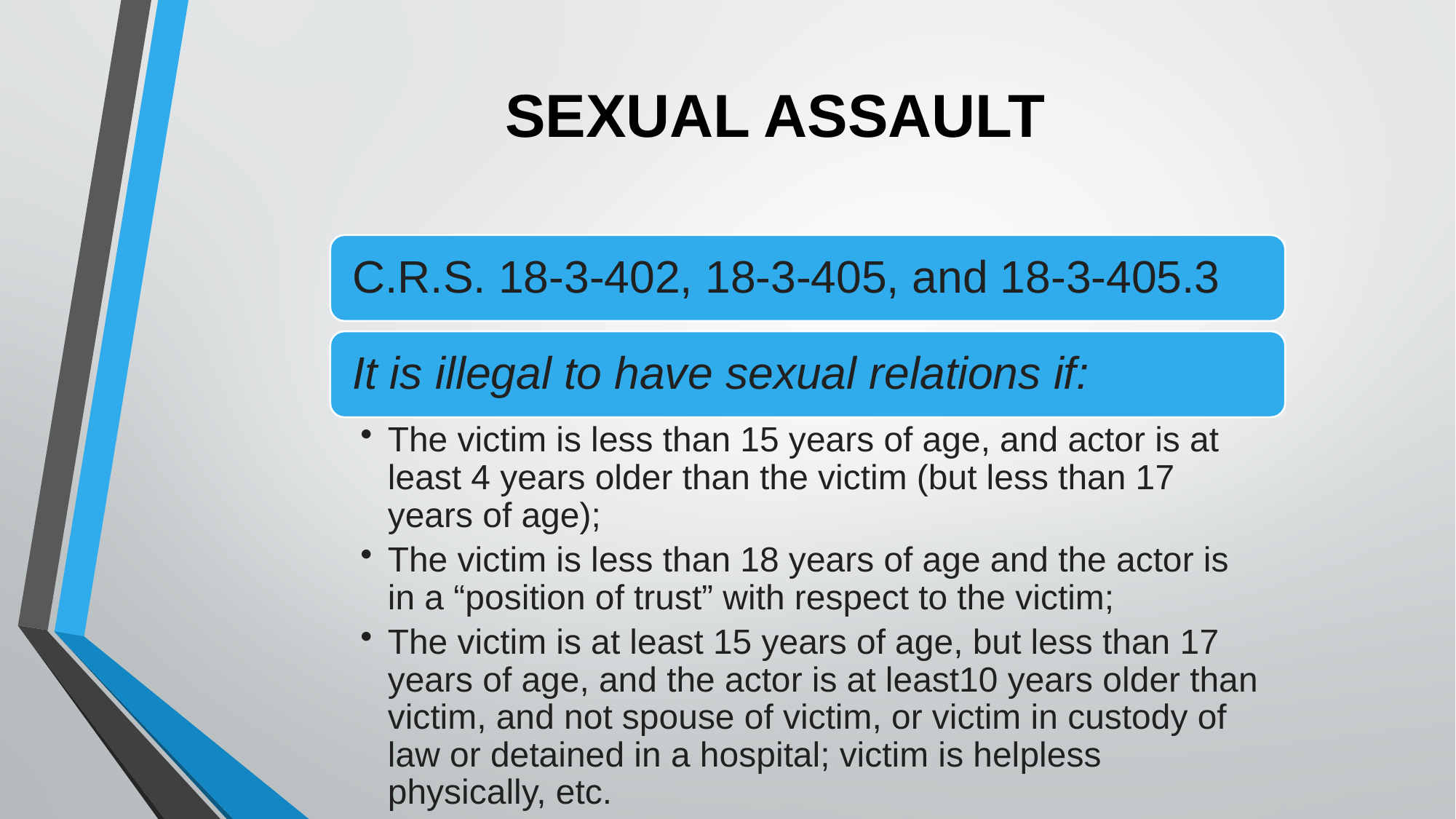

# SEXUAL ASSAULT
C.R.S. 18-3-402, 18-3-405, and 18-3-405.3
It is illegal to have sexual relations if:
The victim is less than 15 years of age, and actor is at least 4 years older than the victim (but less than 17 years of age);
The victim is less than 18 years of age and the actor is in a “position of trust” with respect to the victim;
The victim is at least 15 years of age, but less than 17 years of age, and the actor is at least10 years older than victim, and not spouse of victim, or victim in custody of law or detained in a hospital; victim is helpless physically, etc.